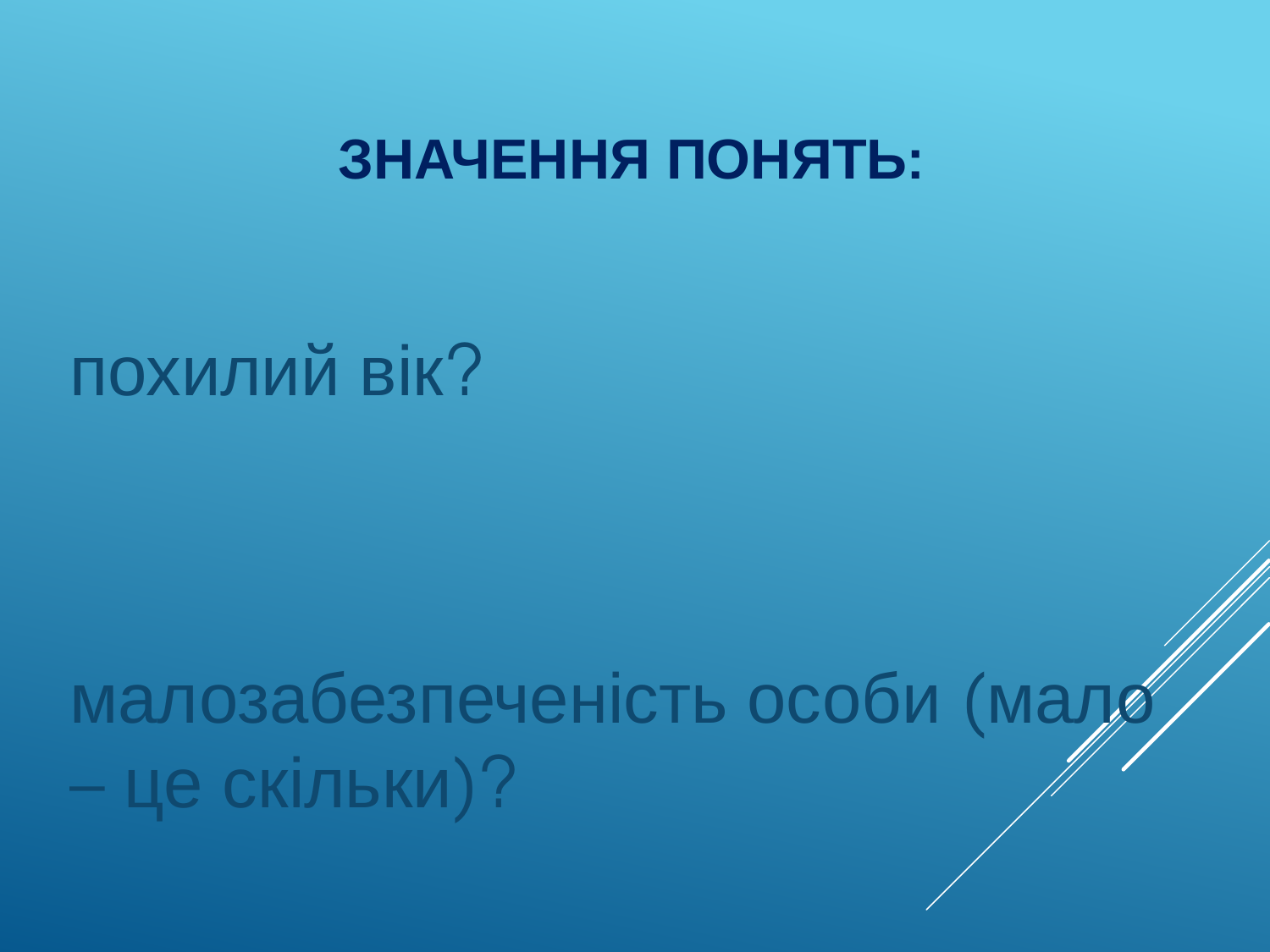

# Значення понять:
похилий вік?

малозабезпеченість особи (мало – це скільки)?